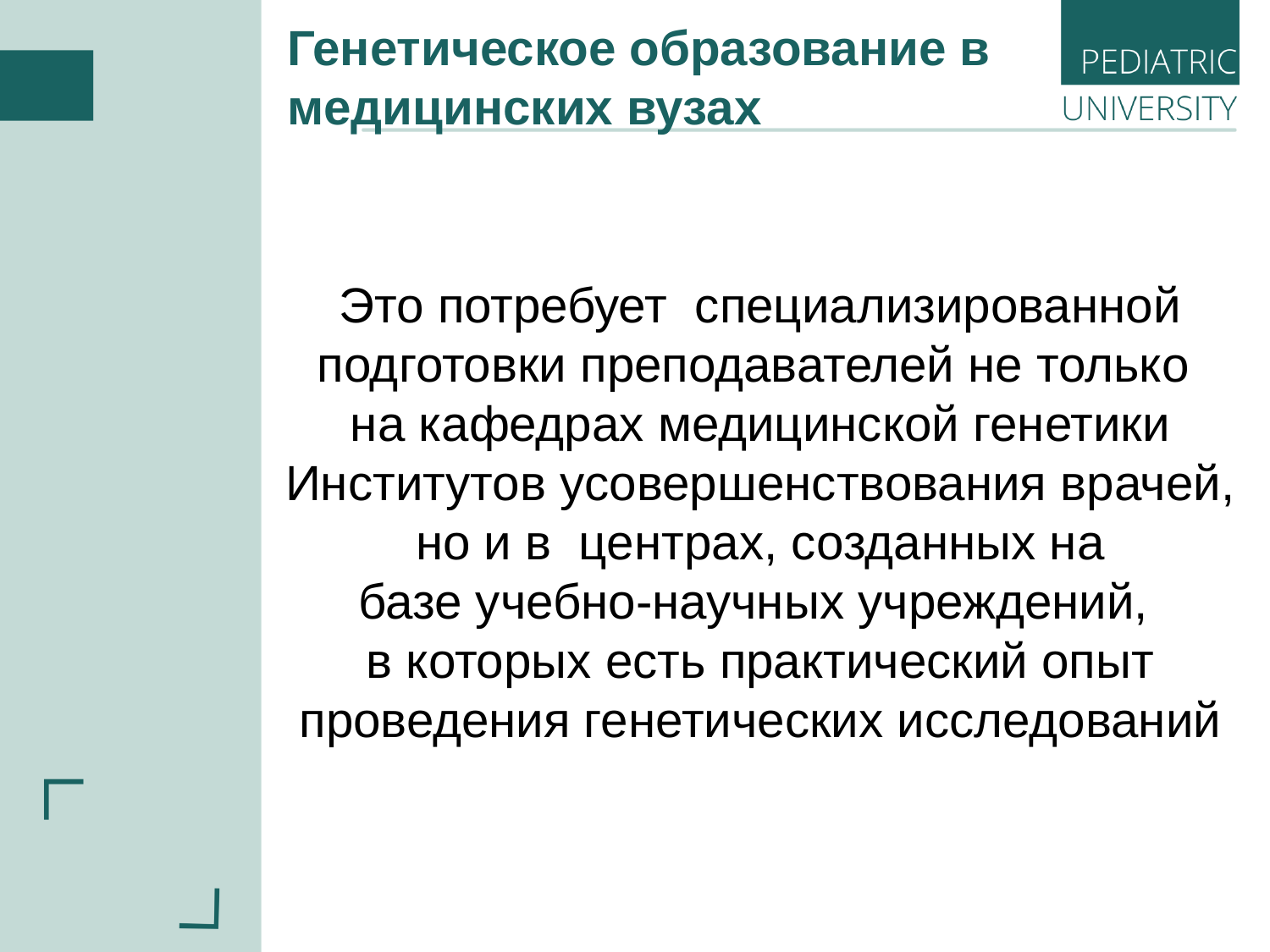

Генетическое образование в медицинских вузах

Это потребует  специализированной подготовки преподавателей не только
на кафедрах медицинской генетики Институтов усовершенствования врачей, но и в  центрах, созданных на базе учебно-научных учреждений,
в которых есть практический опыт проведения генетических исследований